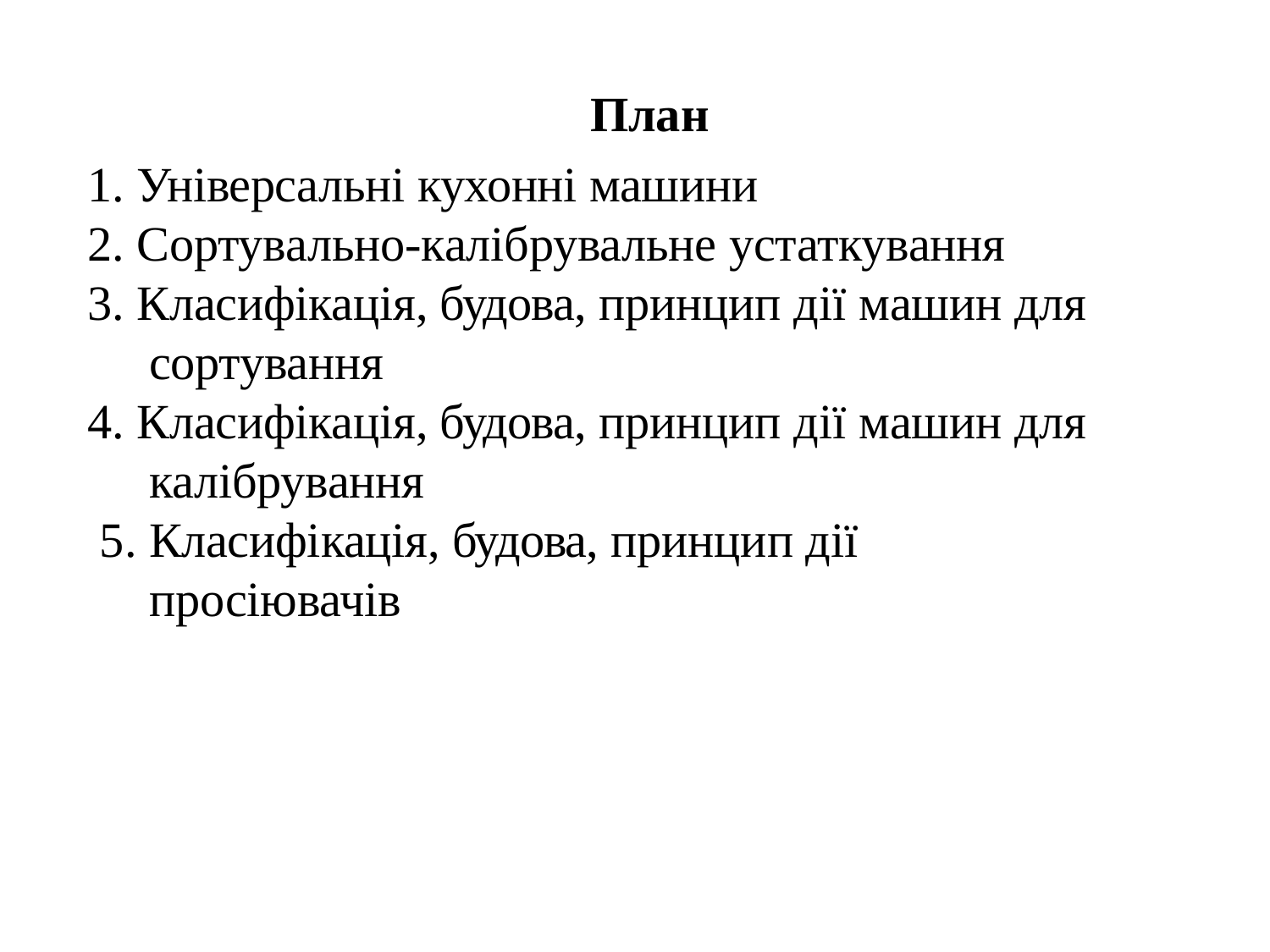

План
Універсальні кухонні машини
Сортувально-калібрувальне устаткування
Класифікація, будова, принцип дії машин для  сортування
Класифікація, будова, принцип дії машин для  калібрування
Класифікація, будова, принцип дії просіювачів